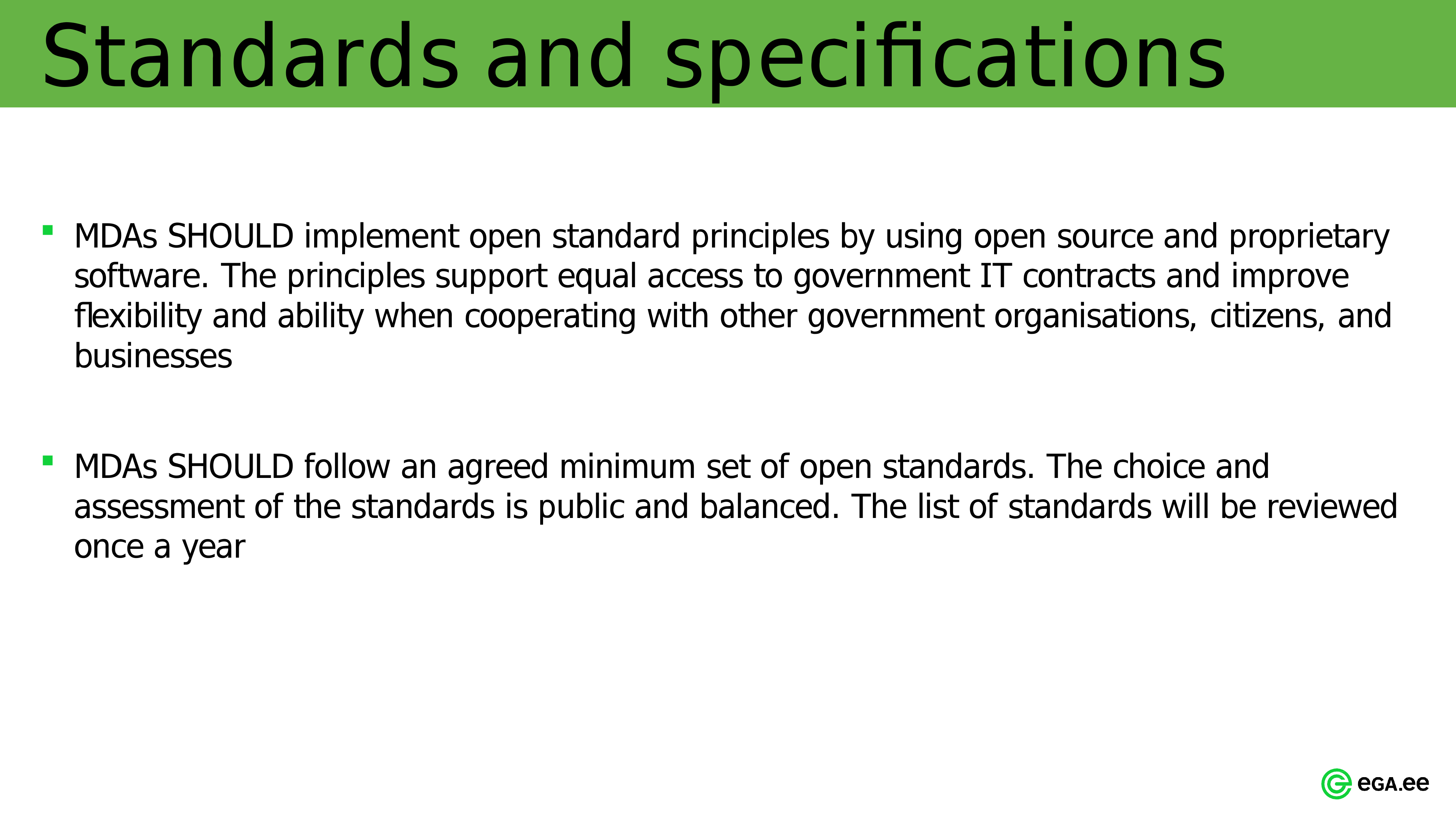

# Standards and specifications
MDAs SHOULD implement open standard principles by using open source and proprietary software. The principles support equal access to government IT contracts and improve flexibility and ability when cooperating with other government organisations, citizens, and businesses

MDAs SHOULD follow an agreed minimum set of open standards. The choice and assessment of the standards is public and balanced. The list of standards will be reviewed once a year